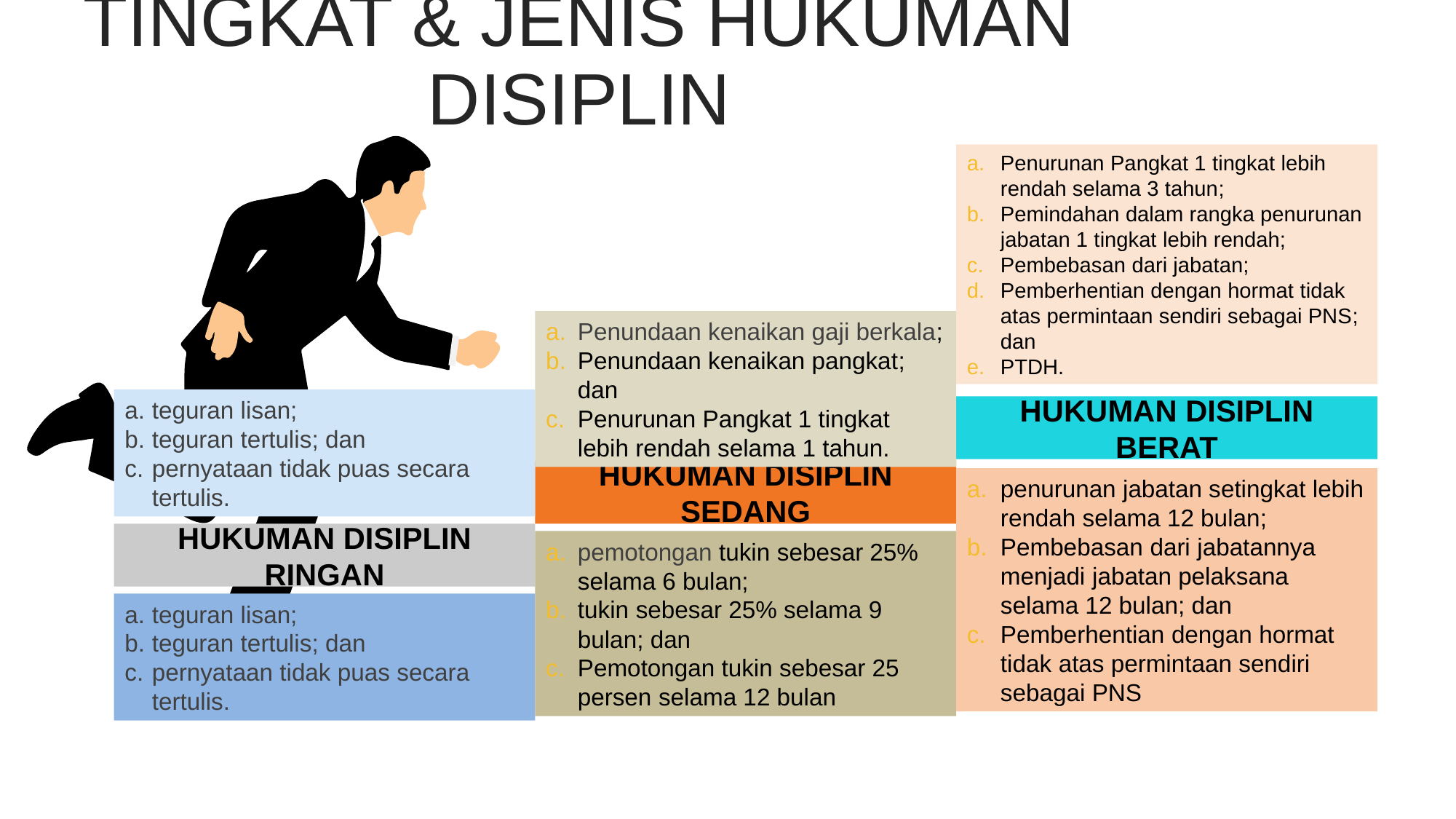

TINGKAT & JENIS HUKUMAN DISIPLIN

Penurunan Pangkat 1 tingkat lebih rendah selama 3 tahun;
Pemindahan dalam rangka penurunan jabatan 1 tingkat lebih rendah;
Pembebasan dari jabatan;
Pemberhentian dengan hormat tidak atas permintaan sendiri sebagai PNS; dan
PTDH.
Penundaan kenaikan gaji berkala;
Penundaan kenaikan pangkat; dan
Penurunan Pangkat 1 tingkat lebih rendah selama 1 tahun.
teguran lisan;
teguran tertulis; dan
pernyataan tidak puas secara tertulis.
HUKUMAN DISIPLIN BERAT
HUKUMAN DISIPLIN SEDANG
HUKUMAN DISIPLIN RINGAN
penurunan jabatan setingkat lebih rendah selama 12 bulan;
Pembebasan dari jabatannya menjadi jabatan pelaksana selama 12 bulan; dan
Pemberhentian dengan hormat tidak atas permintaan sendiri sebagai PNS
pemotongan tukin sebesar 25% selama 6 bulan;
tukin sebesar 25% selama 9 bulan; dan
Pemotongan tukin sebesar 25 persen selama 12 bulan
teguran lisan;
teguran tertulis; dan
pernyataan tidak puas secara tertulis.